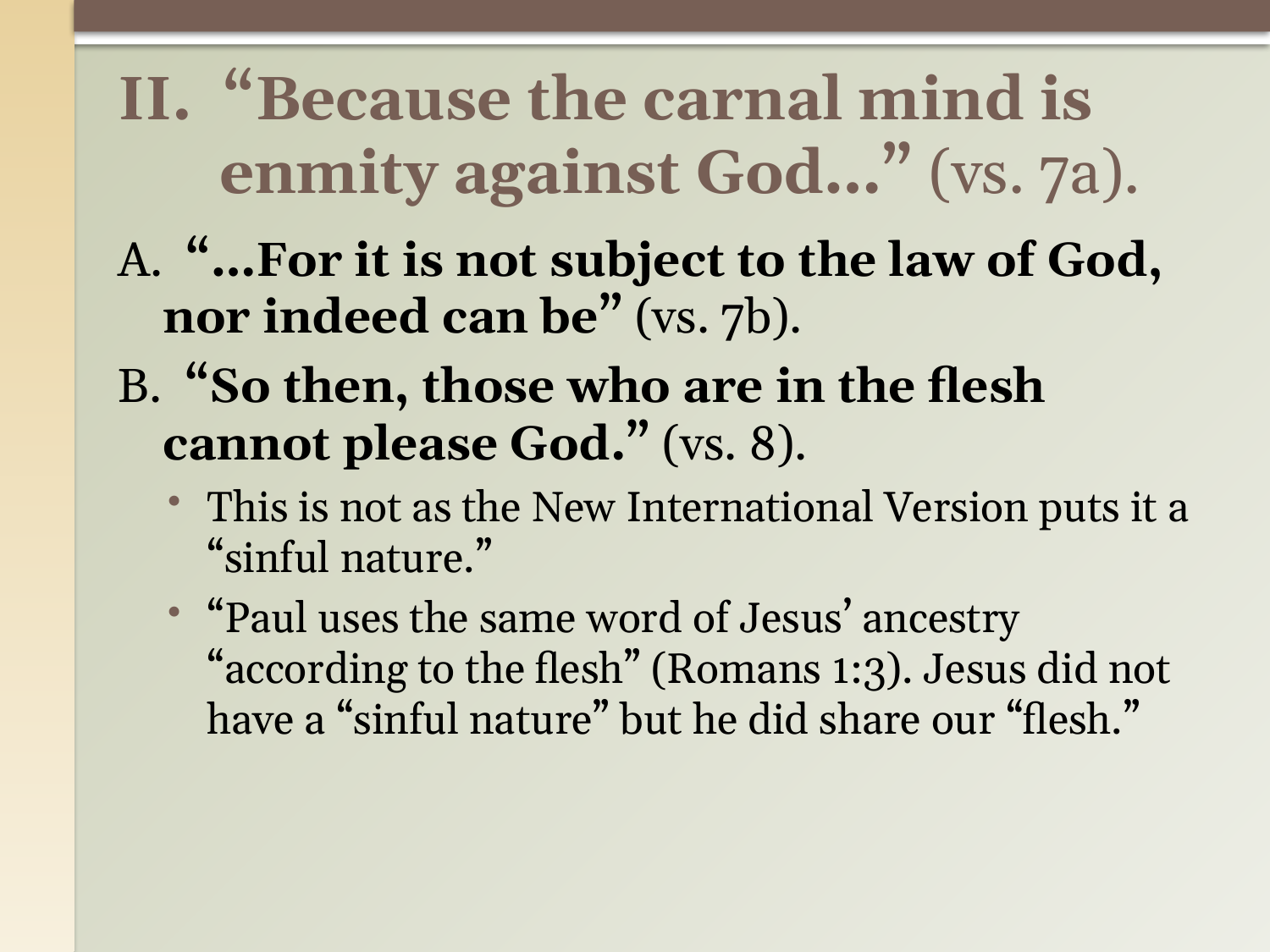

# II.  “Because the carnal mind is enmity against God…” (vs. 7a).
A.  “…For it is not subject to the law of God, nor indeed can be” (vs. 7b).
B.  “So then, those who are in the flesh cannot please God.” (vs. 8).
This is not as the New International Version puts it a “sinful nature.”
“Paul uses the same word of Jesus’ ancestry “according to the flesh” (Romans 1:3). Jesus did not have a “sinful nature” but he did share our “flesh.”